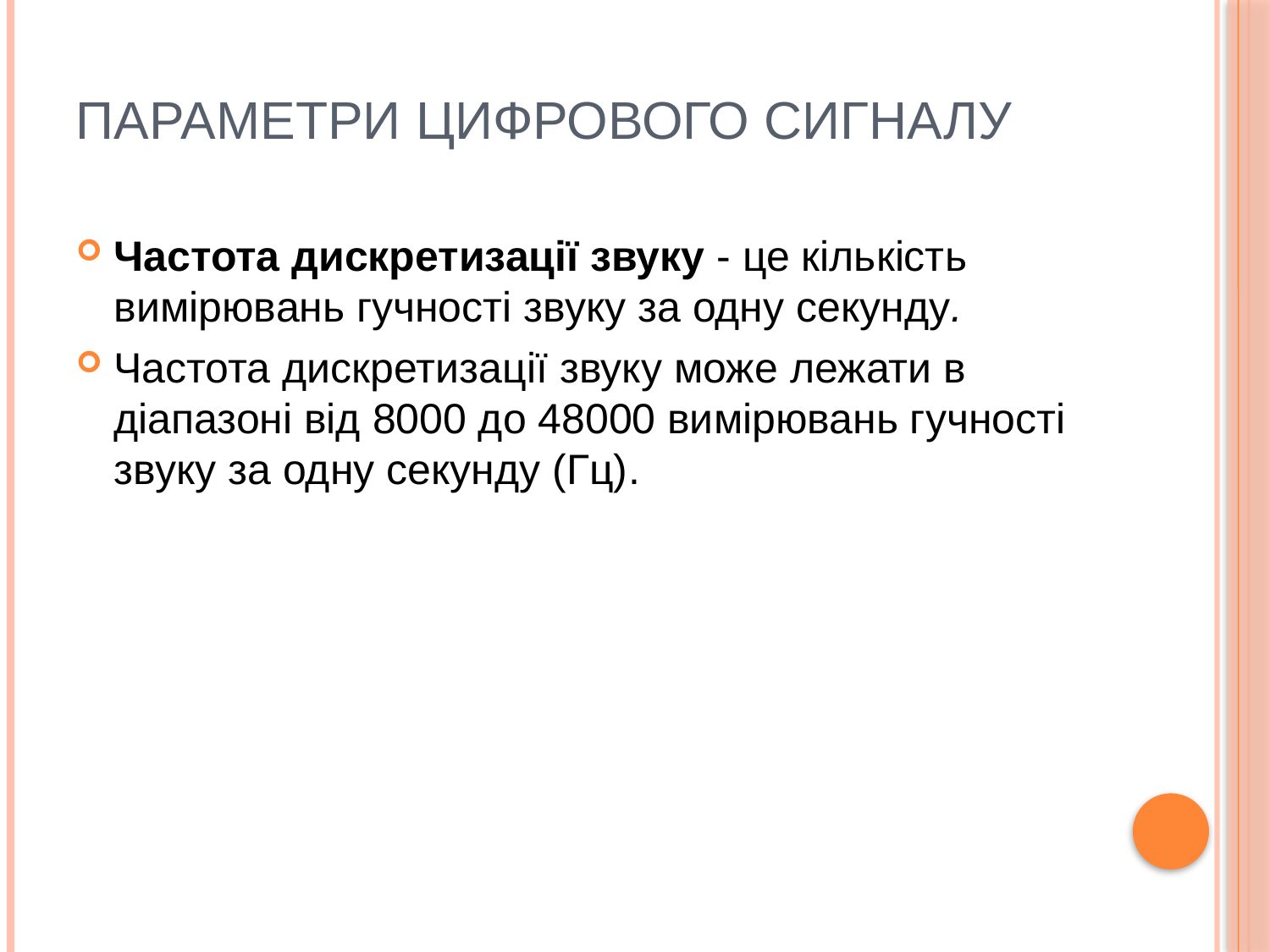

# Параметри цифрового сигналу
Частота дискретизації звуку - це кількість вимірювань гучності звуку за одну секунду.
Частота дискретизації звуку може лежати в діапазоні від 8000 до 48000 вимірювань гучності звуку за одну секунду (Гц).